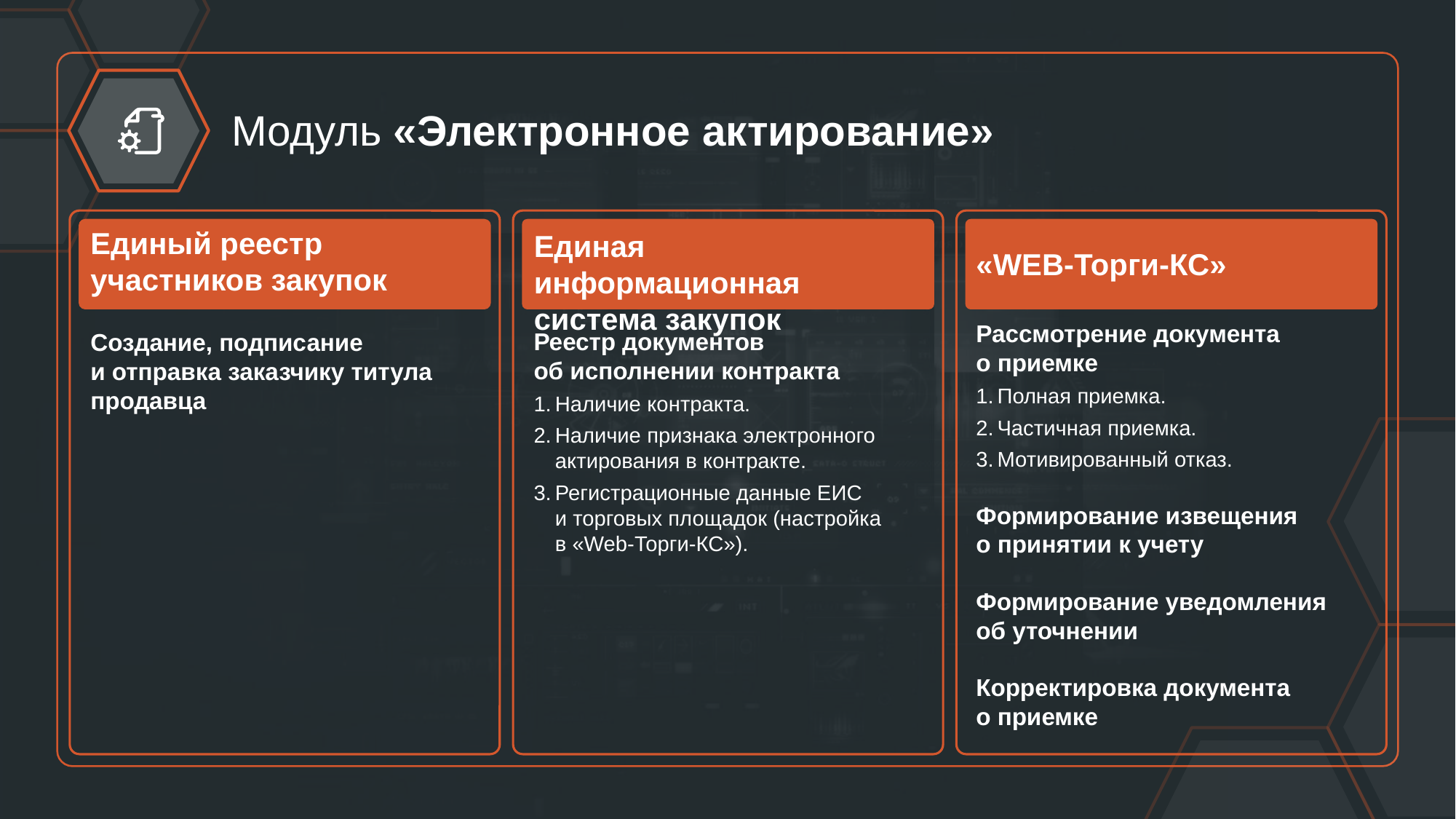

Модуль «Электронное актирование»

Единый реестр участников закупок

Создание, подписание
и отправка заказчику титула продавца

Единая информационная система закупок

Реестр документов
об исполнении контракта
Наличие контракта.
Наличие признака электронного актирования в контракте.
Регистрационные данные ЕИС
и торговых площадок (настройка
в «Web-Торги-КС»).

«WEB-Торги-КС»

Рассмотрение документа
о приемке
Полная приемка.
Частичная приемка.
Мотивированный отказ.
Формирование извещения
о принятии к учету
Формирование уведомления
об уточнении
Корректировка документа
о приемке